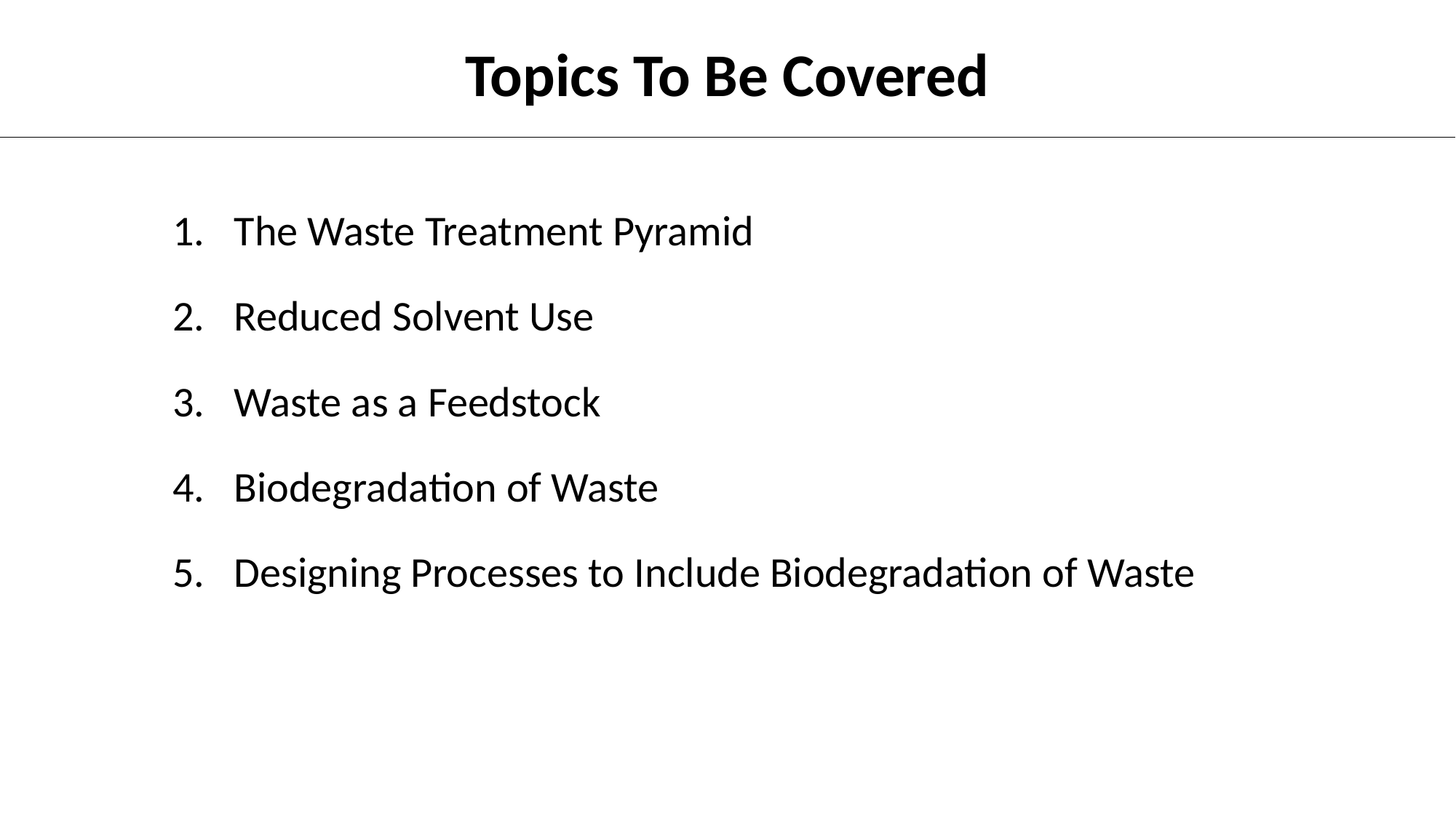

Topics To Be Covered
The Waste Treatment Pyramid
Reduced Solvent Use
Waste as a Feedstock
Biodegradation of Waste
Designing Processes to Include Biodegradation of Waste